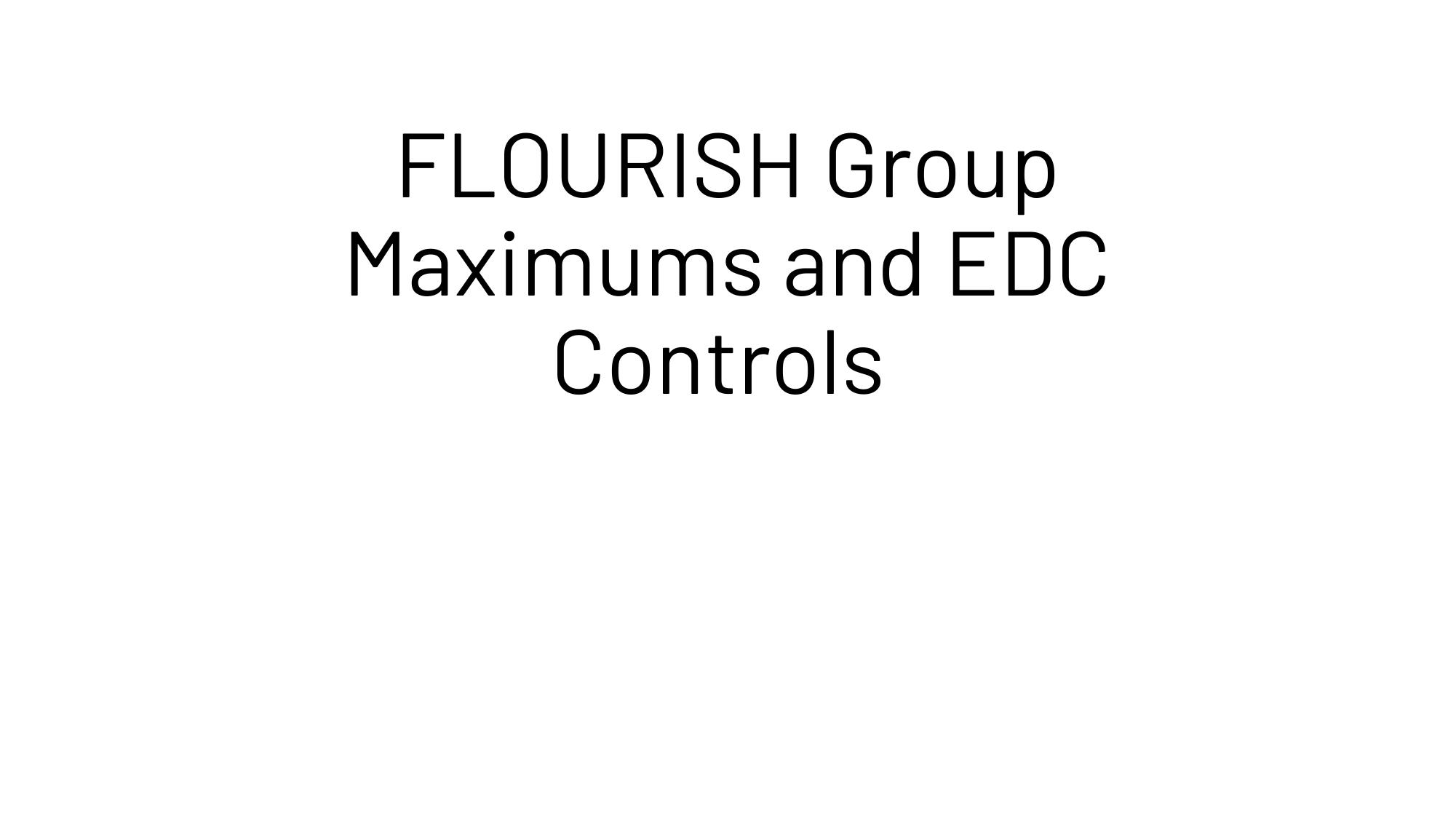

# FLOURISH Group Maximums and EDC Controls